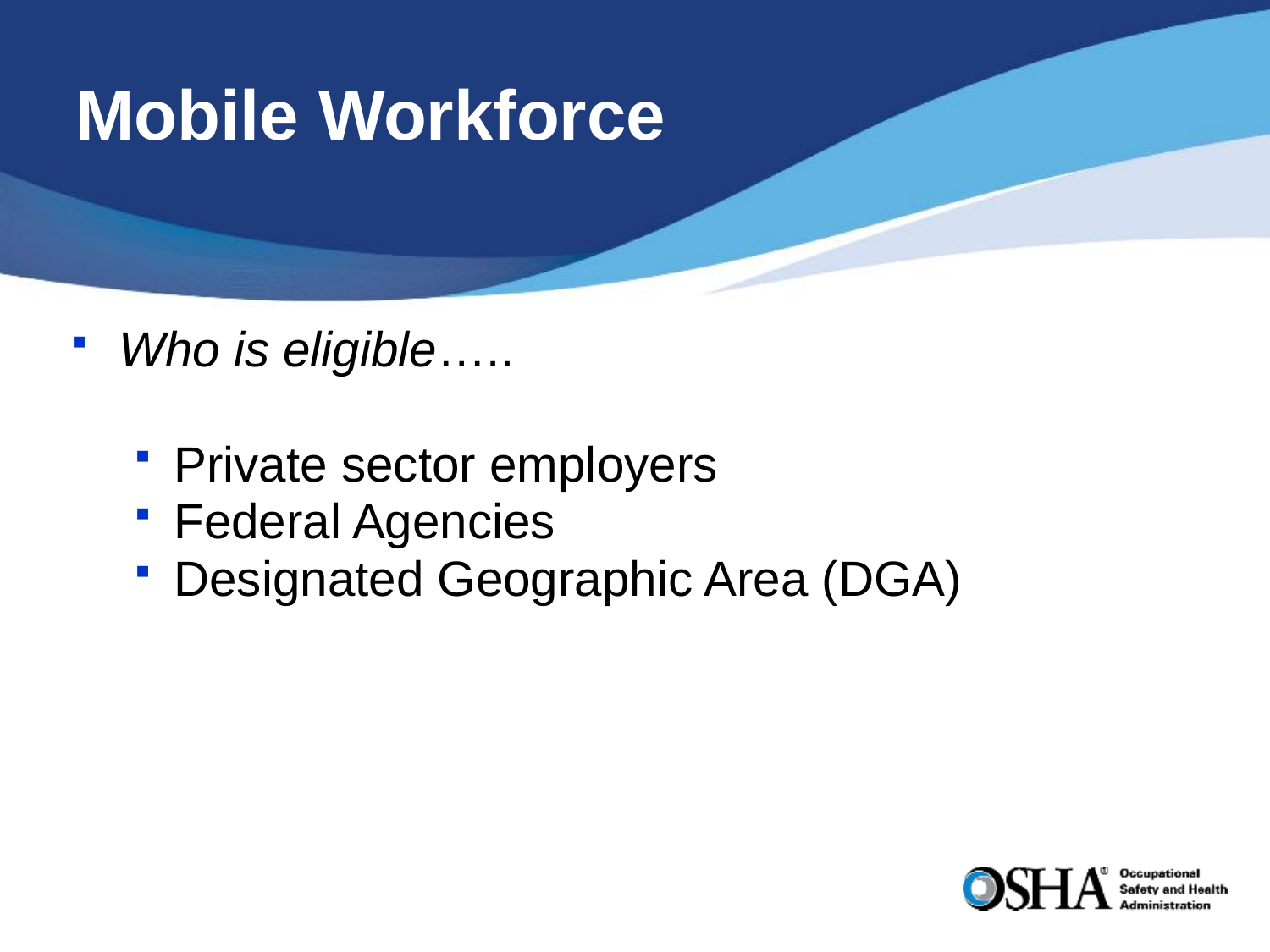

# Mobile Workforce

Who is eligible…..

Private sector employers
Federal Agencies
Designated Geographic Area (DGA)